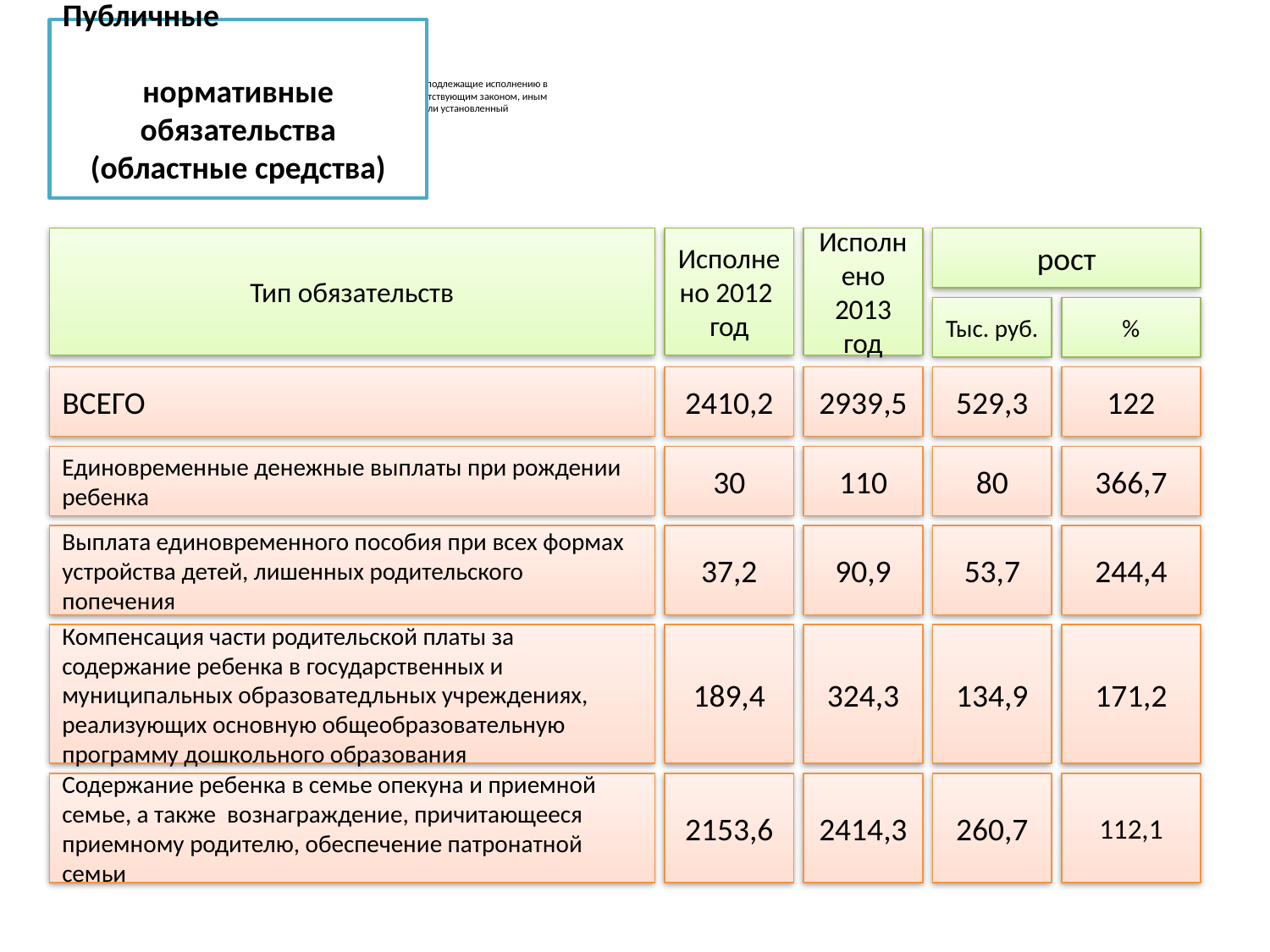

Публичные
нормативные
обязательства
(областные средства)

# обязательства  перед физическим лицом, подлежащие исполнению в денежной форме в установленном соответствующим законом, иным нормативным правовым актом размере или установленный порядок его индексации

Тип обязательств
Исполнено 2012
год
Исполнено 2013 год
рост
Тыс. руб.
%
ВСЕГО
2410,2
2939,5
529,3
122
Единовременные денежные выплаты при рождении ребенка
30
110
80
366,7
Выплата единовременного пособия при всех формах устройства детей, лишенных родительского попечения
37,2
90,9
53,7
244,4
Компенсация части родительской платы за содержание ребенка в государственных и муниципальных образоватедльных учреждениях, реализующих основную общеобразовательную программу дошкольного образования
189,4
324,3
134,9
171,2
Содержание ребенка в семье опекуна и приемной семье, а также  вознаграждение, причитающееся приемному родителю, обеспечение патронатной семьи
2153,6
2414,3
260,7
112,1